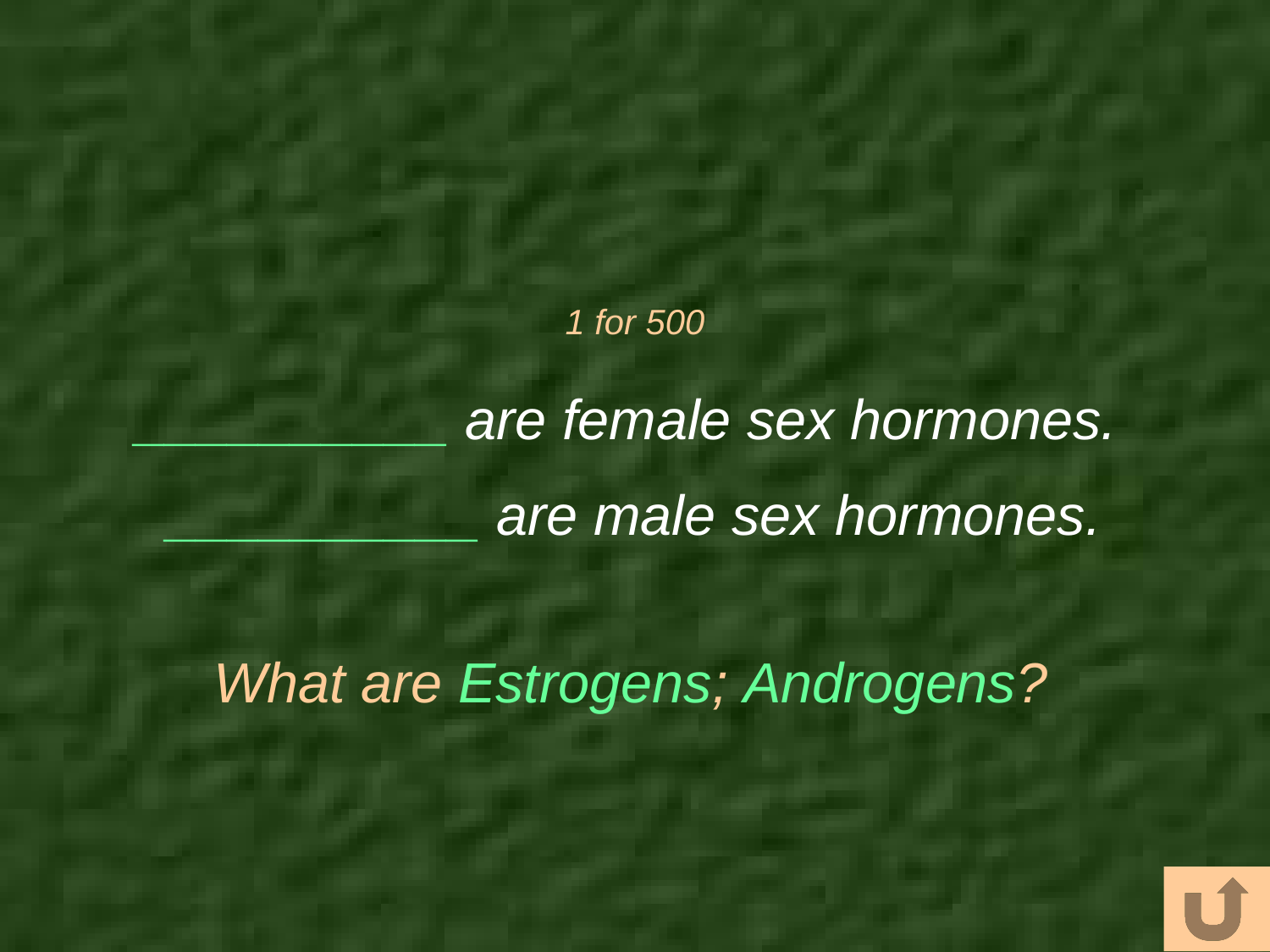

# 1 for 500
__________ are female sex hormones.
__________ are male sex hormones.
What are Estrogens; Androgens?